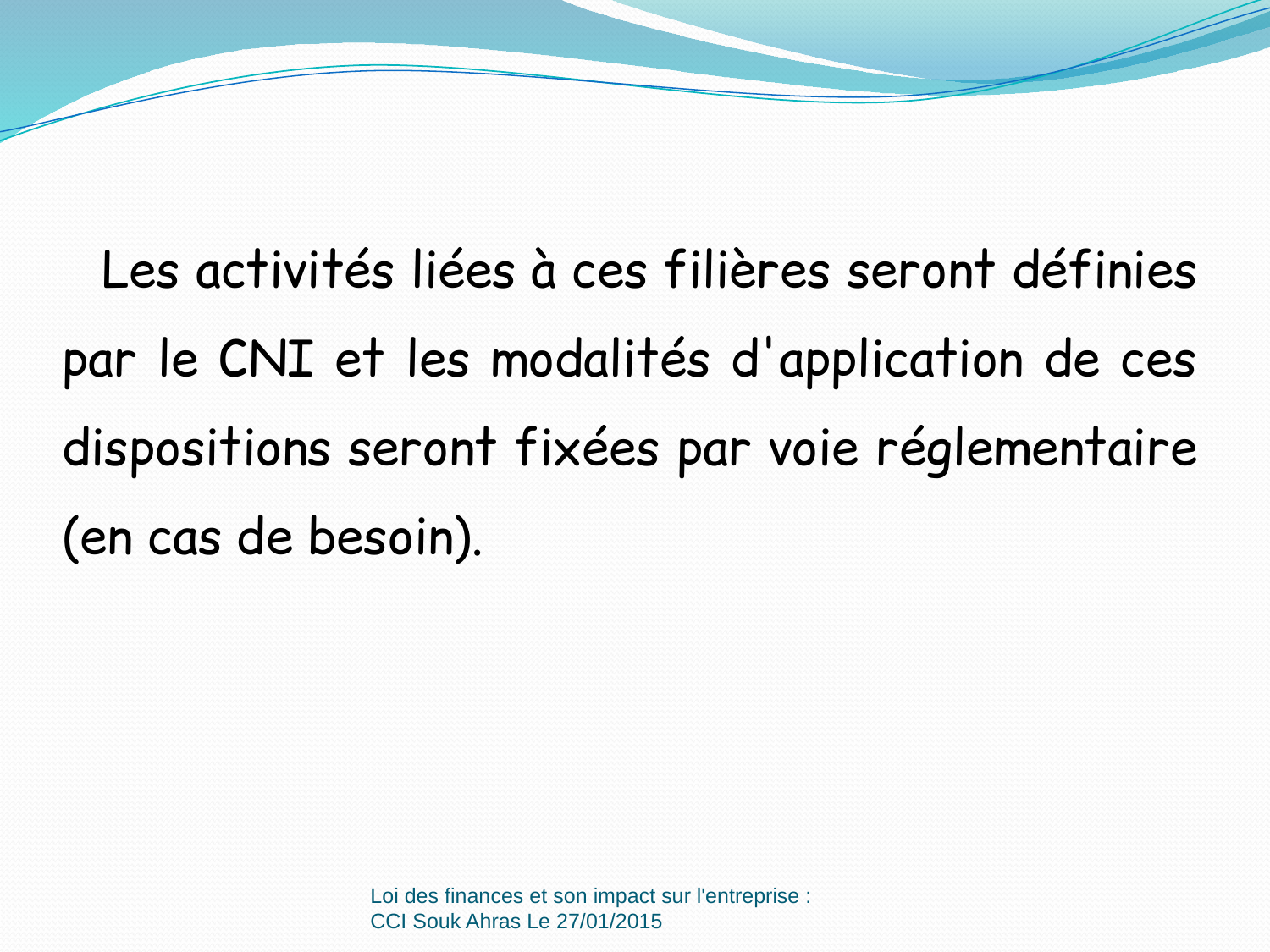

Les activités liées à ces filières seront définies par le CNI et les modalités d'application de ces dispositions seront fixées par voie réglementaire (en cas de besoin).
Loi des finances et son impact sur l'entreprise : CCI Souk Ahras Le 27/01/2015